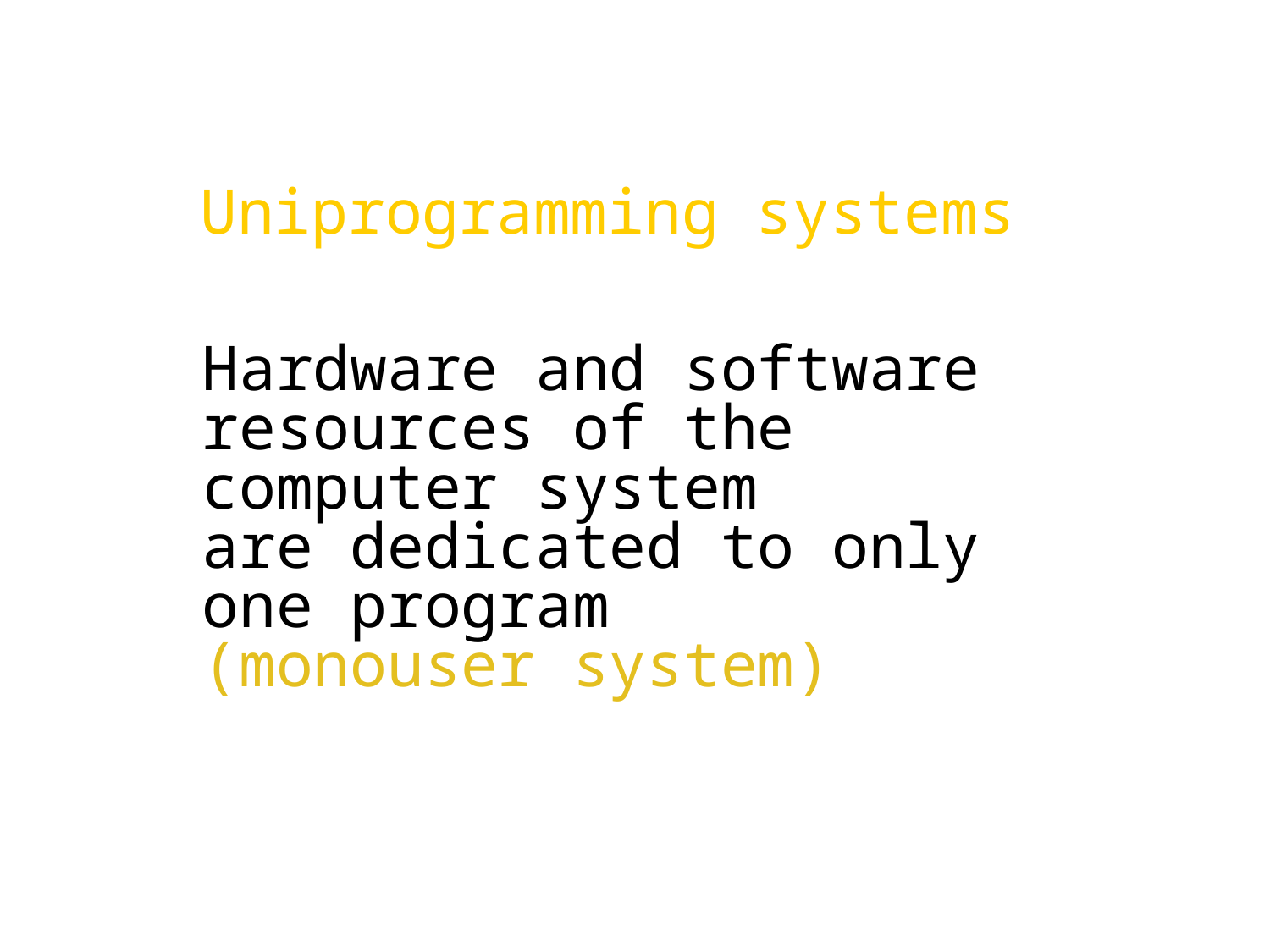

Uniprogramming systems
Hardware and software resources of the computer system
are dedicated to only one program
(monouser system)